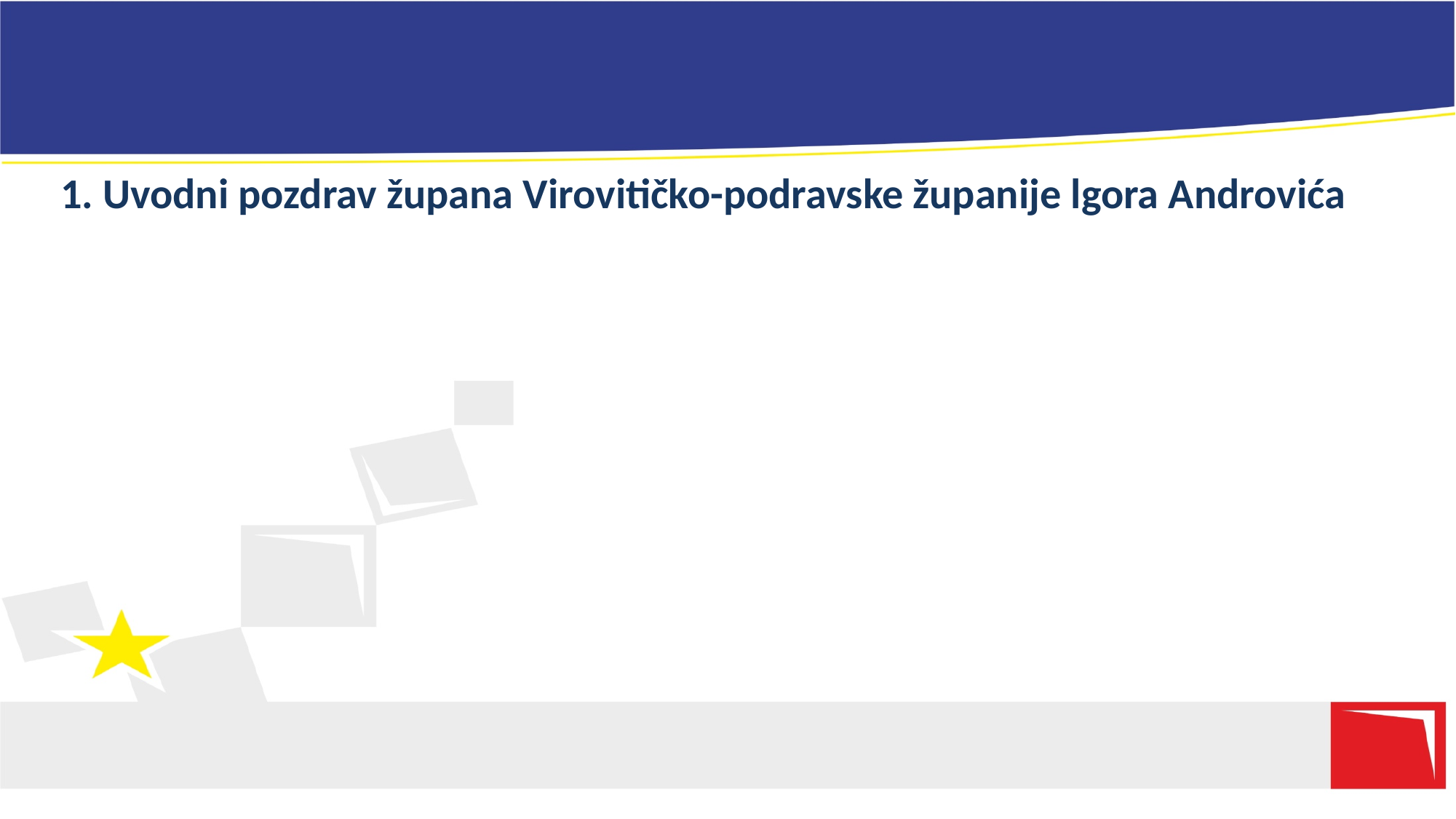

#
1. Uvodni pozdrav župana Virovitičko-podravske županije lgora Androvića